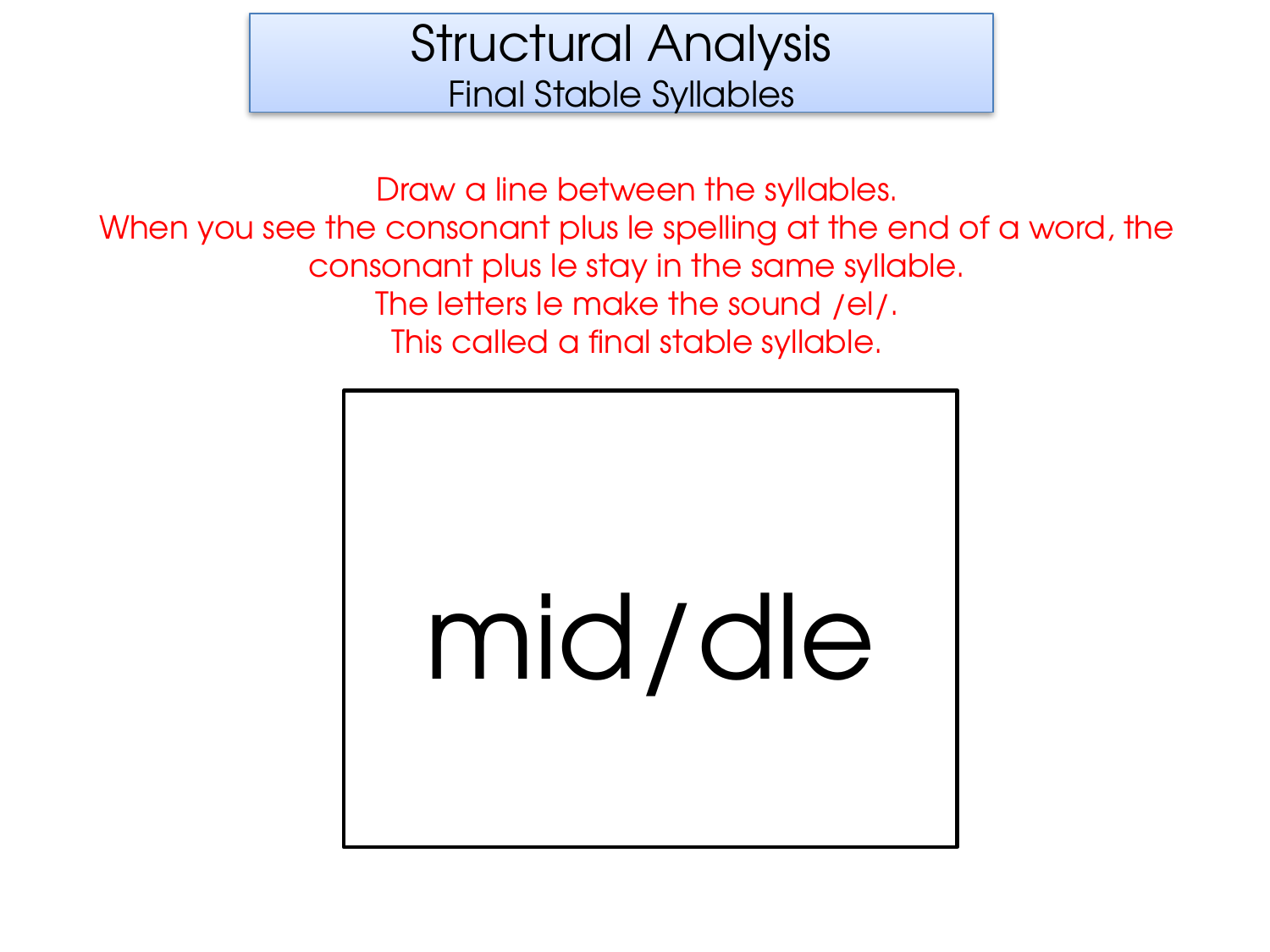

Structural Analysis
Final Stable Syllables

Draw a line between the syllables.
When you see the consonant plus le spelling at the end of a word, the consonant plus le stay in the same syllable.
The letters le make the sound /el/.
This called a final stable syllable.
mid/dle